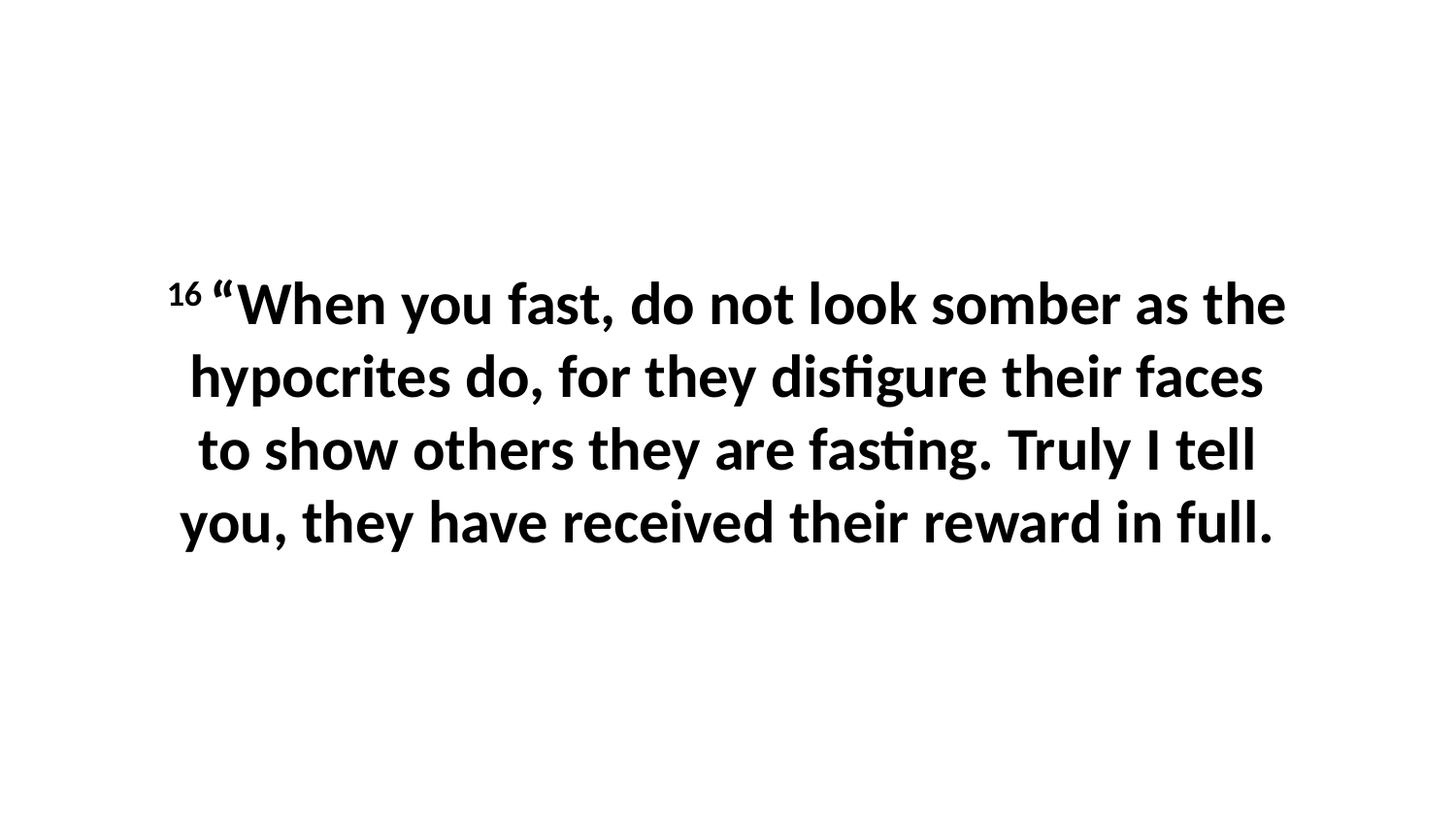

16 “When you fast, do not look somber as the hypocrites do, for they disfigure their faces to show others they are fasting. Truly I tell you, they have received their reward in full.